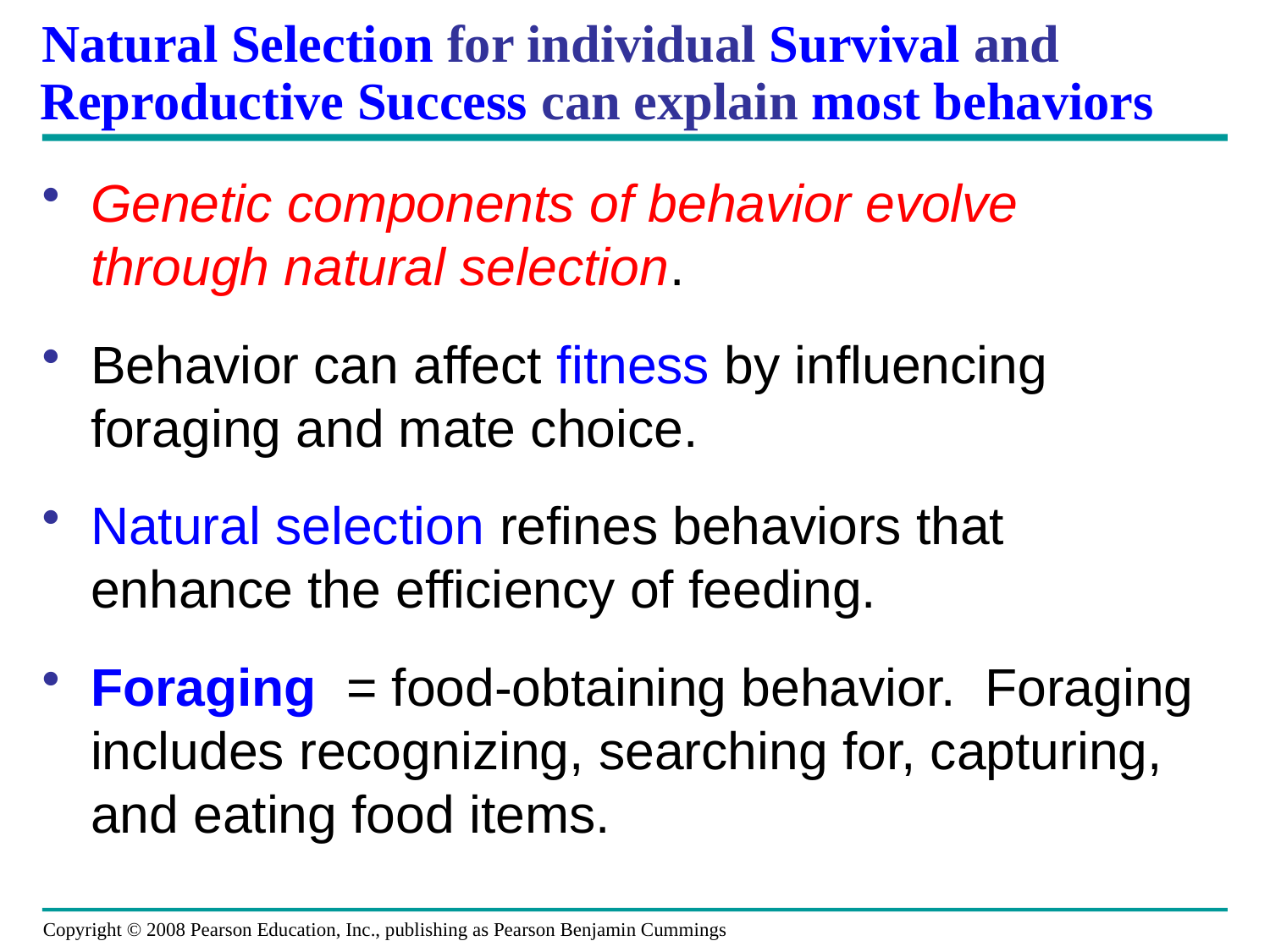

# Natural Selection for individual Survival and Reproductive Success can explain most behaviors
Genetic components of behavior evolve through natural selection.
Behavior can affect fitness by influencing foraging and mate choice.
Natural selection refines behaviors that enhance the efficiency of feeding.
Foraging  = food-obtaining behavior.  Foraging includes recognizing, searching for, capturing, and eating food items.